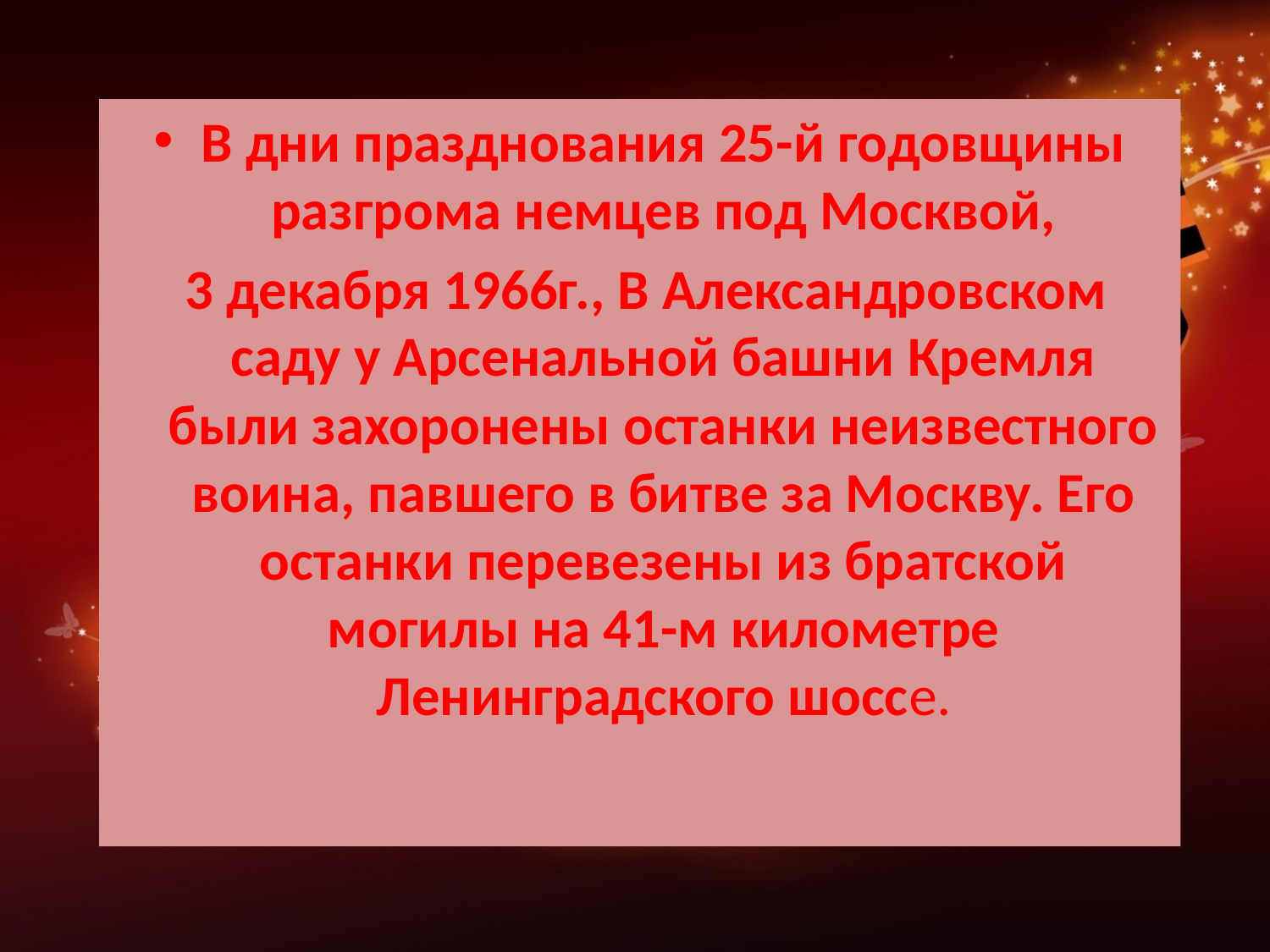

В дни празднования 25-й годовщины разгрома немцев под Москвой,
 3 декабря 1966г., В Александровском саду у Арсенальной башни Кремля были захоронены останки неизвестного воина, павшего в битве за Москву. Его останки перевезены из братской могилы на 41-м километре Ленинградского шоссе.